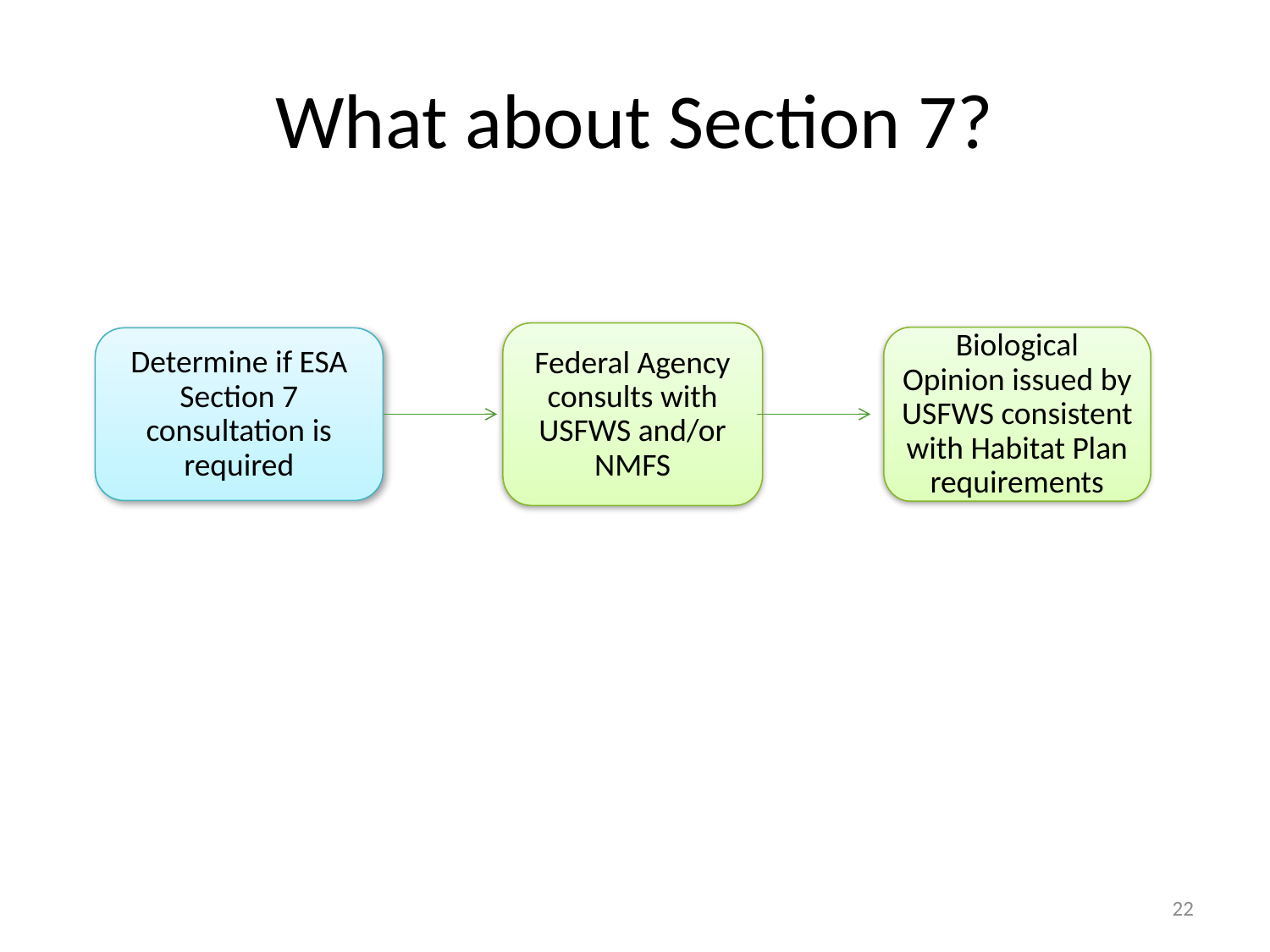

# What about Section 7?
Federal Agency consults with USFWS and/or NMFS
Biological Opinion issued by USFWS consistent with Habitat Plan requirements
Determine if ESA Section 7 consultation is required
22